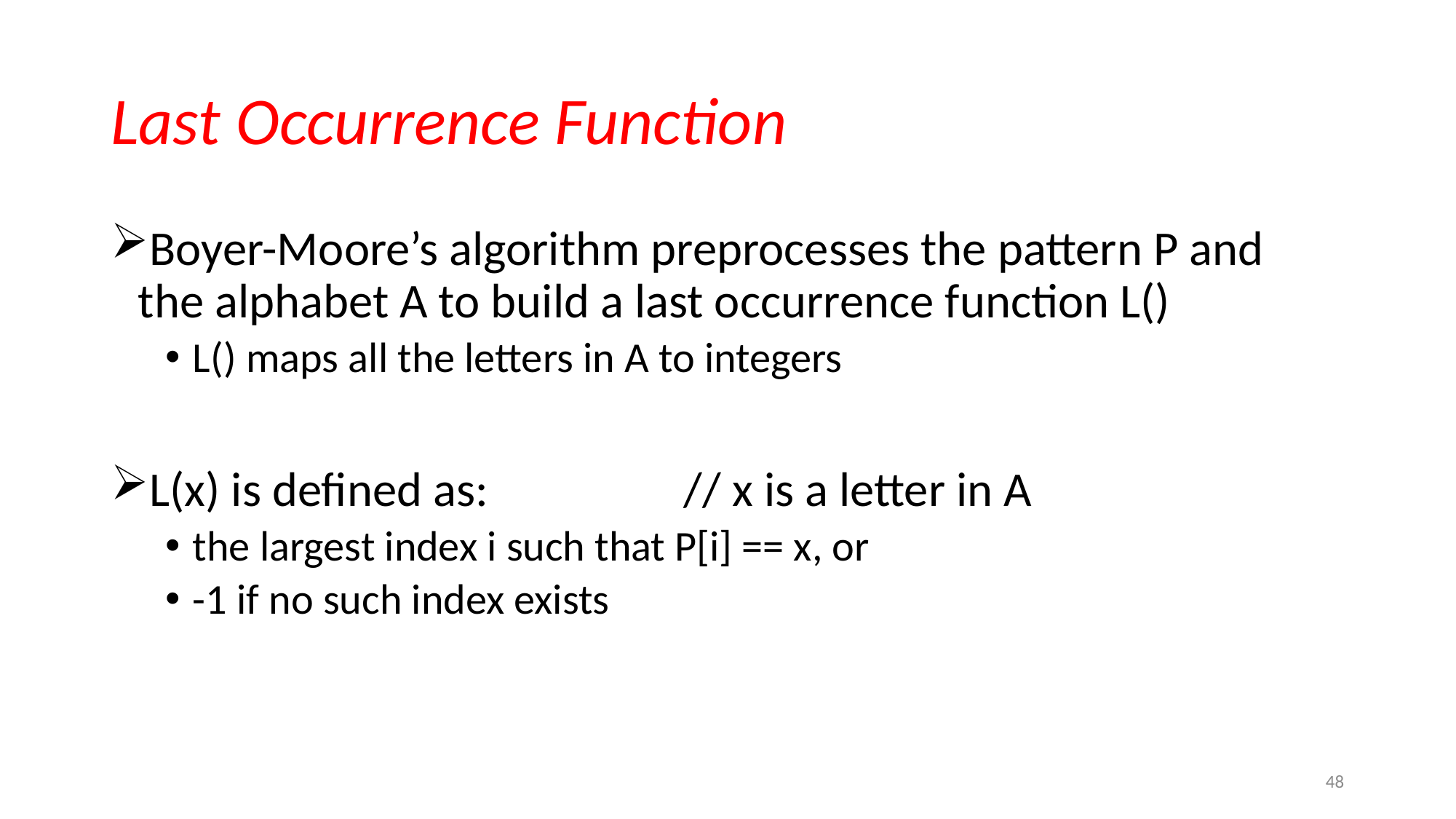

# Last Occurrence Function
Boyer-Moore’s algorithm preprocesses the pattern P and the alphabet A to build a last occurrence function L()
L() maps all the letters in A to integers

L(x) is defined as:		// x is a letter in A
the largest index i such that P[i] == x, or
-1 if no such index exists
48